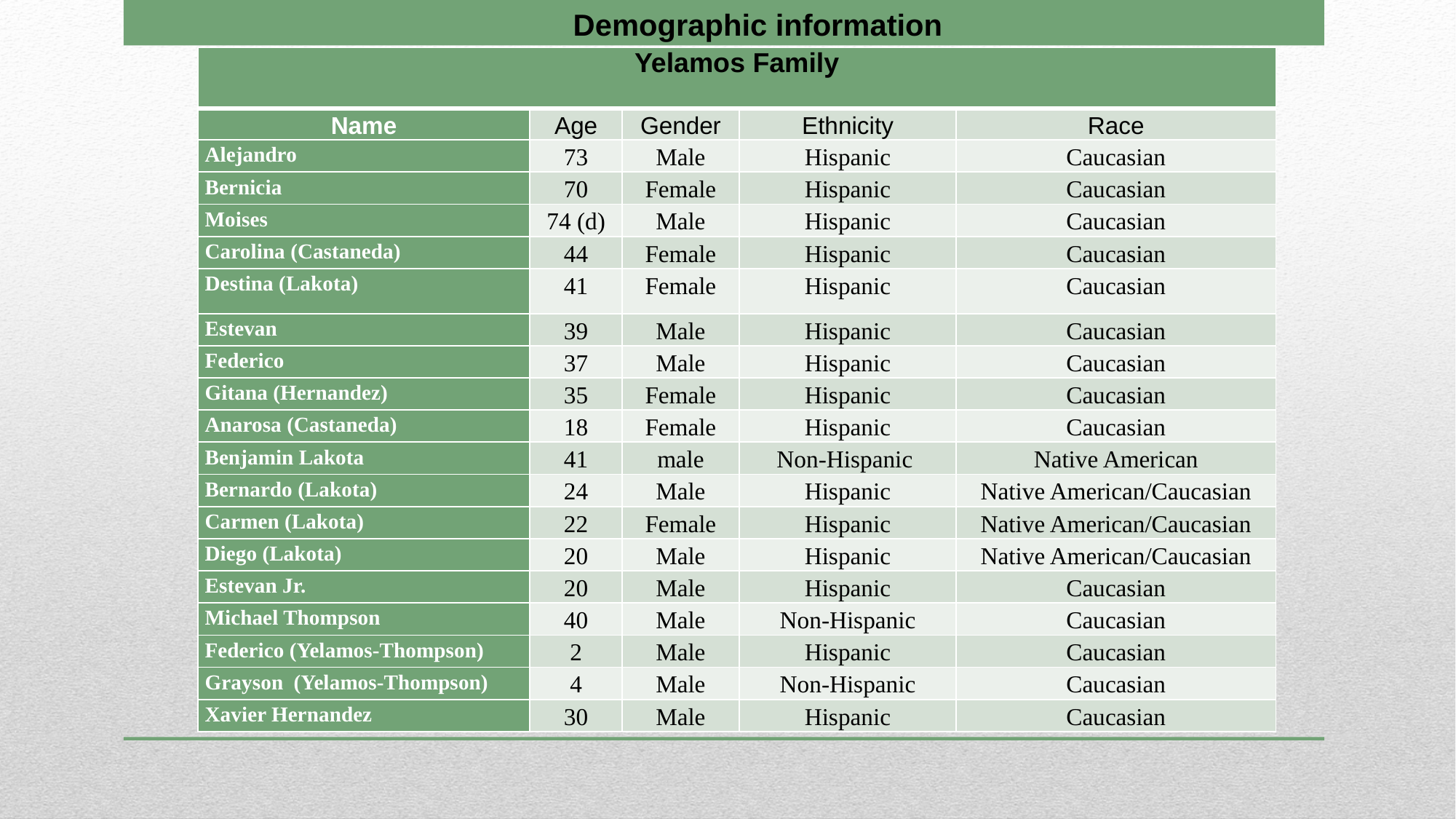

Demographic information
| Yelamos Family |  |  |  |  |
| --- | --- | --- | --- | --- |
| Name | Age | Gender | Ethnicity | Race |
| Alejandro | 73 | Male | Hispanic | Caucasian |
| Bernicia | 70 | Female | Hispanic | Caucasian |
| Moises | 74 (d) | Male | Hispanic | Caucasian |
| Carolina (Castaneda) | 44 | Female | Hispanic | Caucasian |
| Destina (Lakota) | 41 | Female | Hispanic | Caucasian |
| Estevan | 39 | Male | Hispanic | Caucasian |
| Federico | 37 | Male | Hispanic | Caucasian |
| Gitana (Hernandez) | 35 | Female | Hispanic | Caucasian |
| Anarosa (Castaneda) | 18 | Female | Hispanic | Caucasian |
| Benjamin Lakota | 41 | male | Non-Hispanic | Native American |
| Bernardo (Lakota) | 24 | Male | Hispanic | Native American/Caucasian |
| Carmen (Lakota) | 22 | Female | Hispanic | Native American/Caucasian |
| Diego (Lakota) | 20 | Male | Hispanic | Native American/Caucasian |
| Estevan Jr. | 20 | Male | Hispanic | Caucasian |
| Michael Thompson | 40 | Male | Non-Hispanic | Caucasian |
| Federico (Yelamos-Thompson) | 2 | Male | Hispanic | Caucasian |
| Grayson (Yelamos-Thompson) | 4 | Male | Non-Hispanic | Caucasian |
| Xavier Hernandez | 30 | Male | Hispanic | Caucasian |